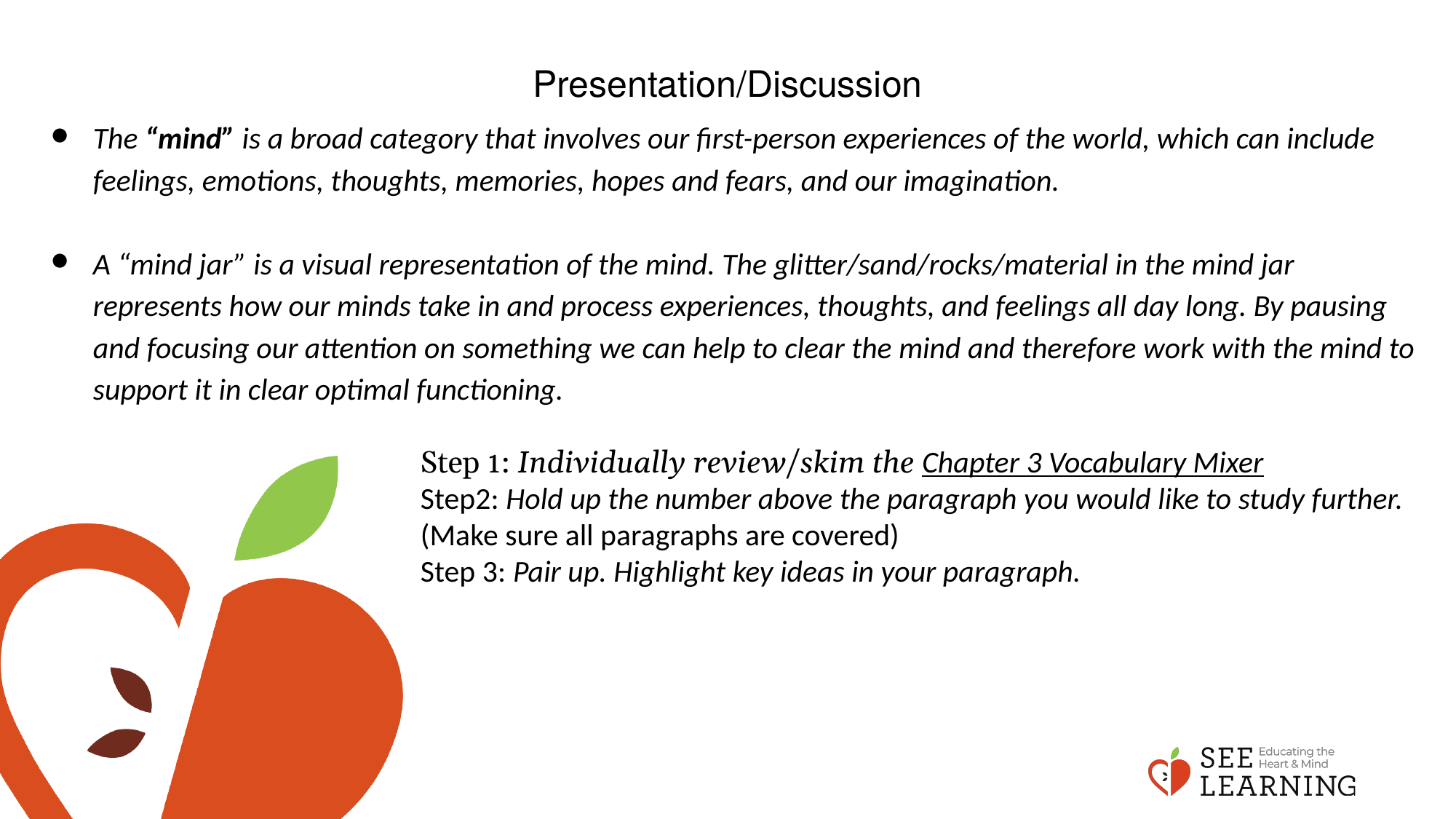

# Presentation/Discussion
The “mind” is a broad category that involves our first-person experiences of the world, which can include feelings, emotions, thoughts, memories, hopes and fears, and our imagination.

A “mind jar” is a visual representation of the mind. The glitter/sand/rocks/material in the mind jar represents how our minds take in and process experiences, thoughts, and feelings all day long. By pausing and focusing our attention on something we can help to clear the mind and therefore work with the mind to support it in clear optimal functioning.

Step 1: Individually review/skim the Chapter 3 Vocabulary Mixer
Step2: Hold up the number above the paragraph you would like to study further. (Make sure all paragraphs are covered)
Step 3: Pair up. Highlight key ideas in your paragraph.